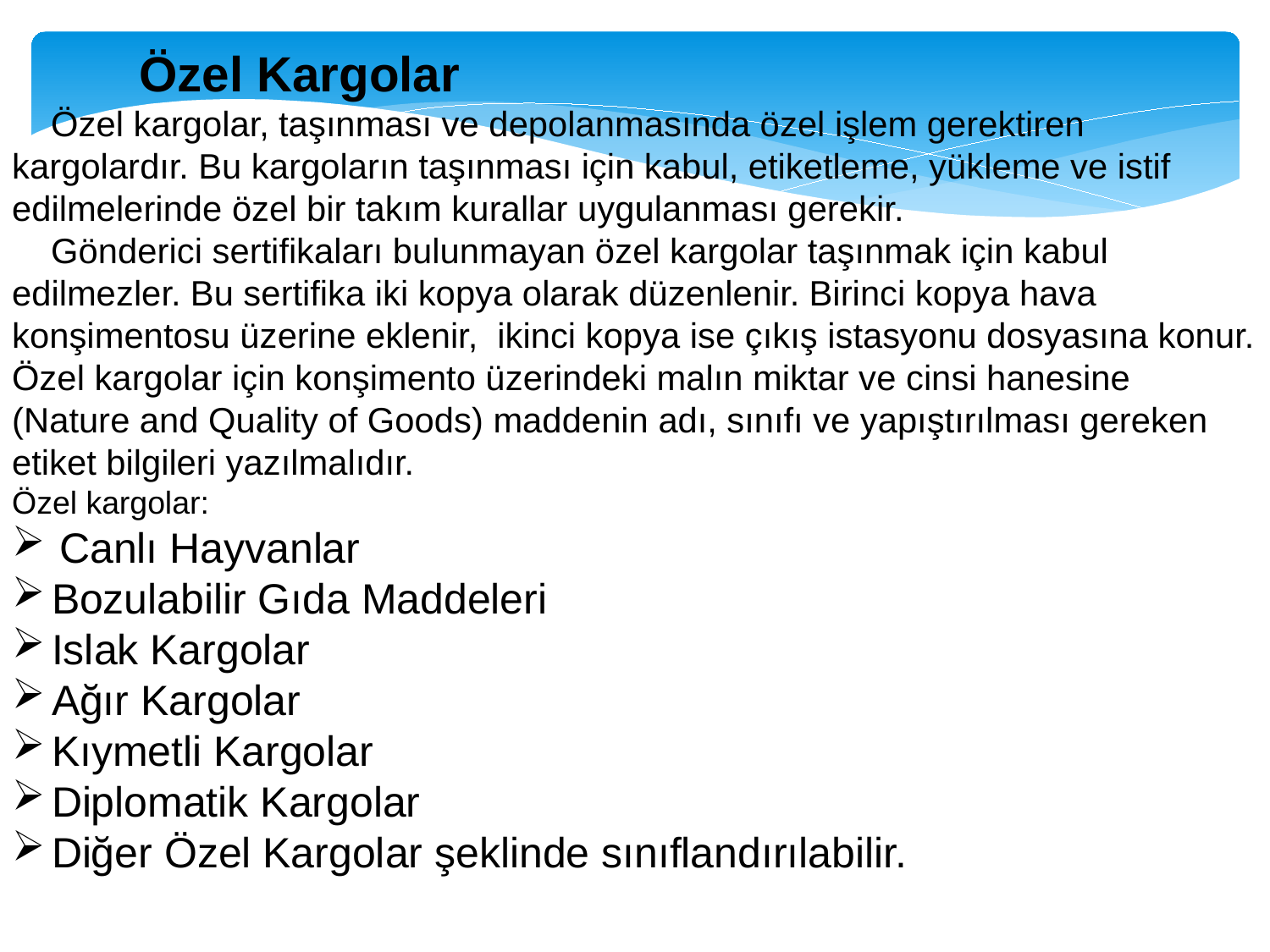

Özel Kargolar
    Özel kargolar, taşınması ve depolanmasında özel işlem gerektiren kargolardır. Bu kargoların taşınması için kabul, etiketleme, yükleme ve istif edilmelerinde özel bir takım kurallar uygulanması gerekir.
    Gönderici sertifikaları bulunmayan özel kargolar taşınmak için kabul edilmezler. Bu sertifika iki kopya olarak düzenlenir. Birinci kopya hava konşimentosu üzerine eklenir,  ikinci kopya ise çıkış istasyonu dosyasına konur. Özel kargolar için konşimento üzerindeki malın miktar ve cinsi hanesine (Nature and Quality of Goods) maddenin adı, sınıfı ve yapıştırılması gereken etiket bilgileri yazılmalıdır.
Özel kargolar:
Canlı Hayvanlar
Bozulabilir Gıda Maddeleri
Islak Kargolar
Ağır Kargolar
Kıymetli Kargolar
Diplomatik Kargolar
Diğer Özel Kargolar şeklinde sınıflandırılabilir.